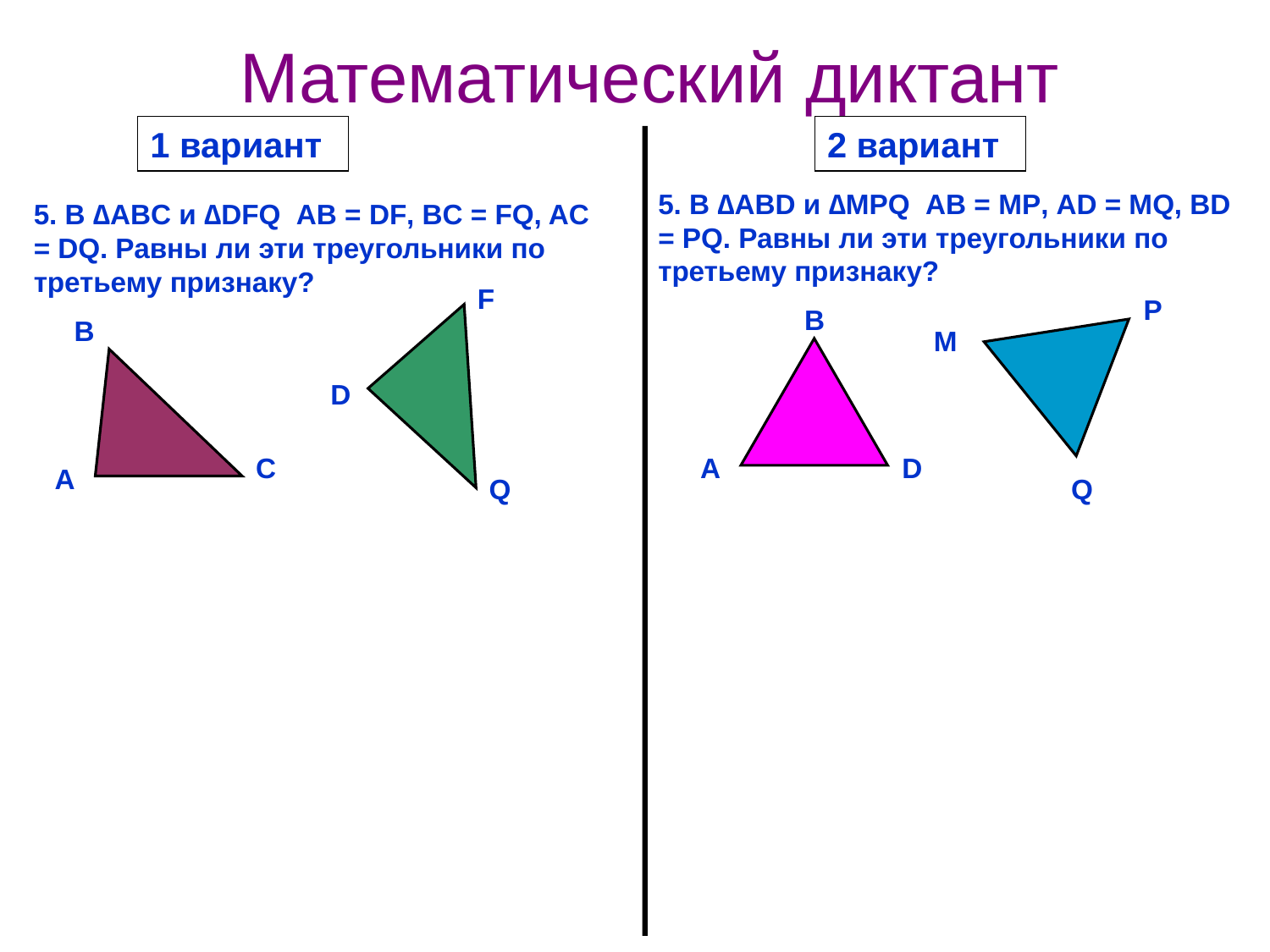

Математический диктант
1 вариант
2 вариант

5. В ∆ABD и ∆MPQ  АВ = MP, AD = MQ, BD = PQ. Равны ли эти треугольники по третьему признаку?
5. В ∆ABC и ∆DFQ  АВ = DF, BC = FQ, AC = DQ. Равны ли эти треугольники по третьему признаку?
F
P

B
B
M

D
C
A
D
A
Q
Q